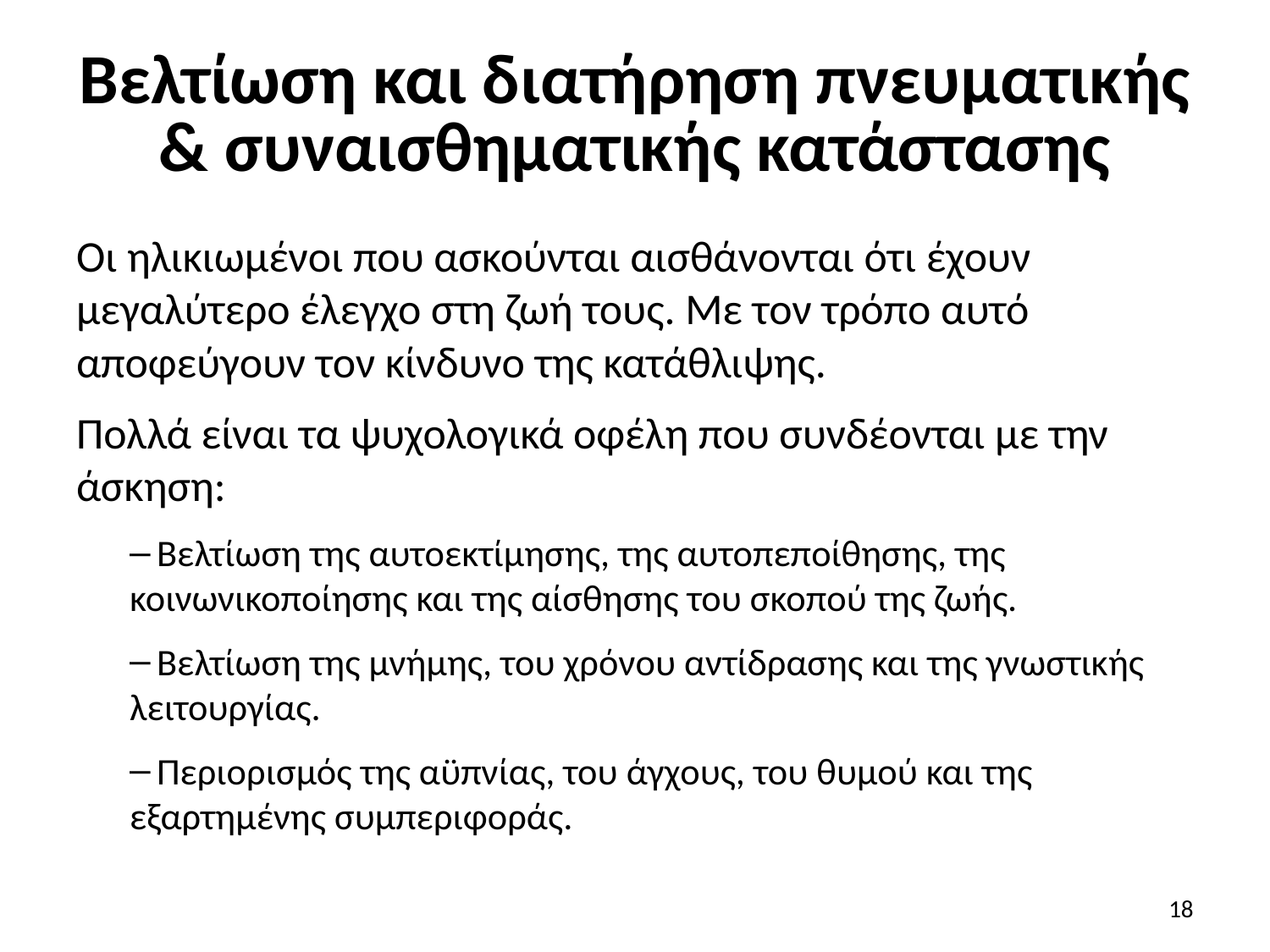

# Βελτίωση και διατήρηση πνευματικής & συναισθηματικής κατάστασης
Οι ηλικιωμένοι που ασκούνται αισθάνονται ότι έχουν μεγαλύτερο έλεγχο στη ζωή τους. Με τον τρόπο αυτό αποφεύγουν τον κίνδυνο της κατάθλιψης.
Πολλά είναι τα ψυχολογικά οφέλη που συνδέονται με την άσκηση:
 Βελτίωση της αυτοεκτίμησης, της αυτοπεποίθησης, της κοινωνικοποίησης και της αίσθησης του σκοπού της ζωής.
 Βελτίωση της μνήμης, του χρόνου αντίδρασης και της γνωστικής λειτουργίας.
 Περιορισμός της αϋπνίας, του άγχους, του θυμού και της εξαρτημένης συμπεριφοράς.
18